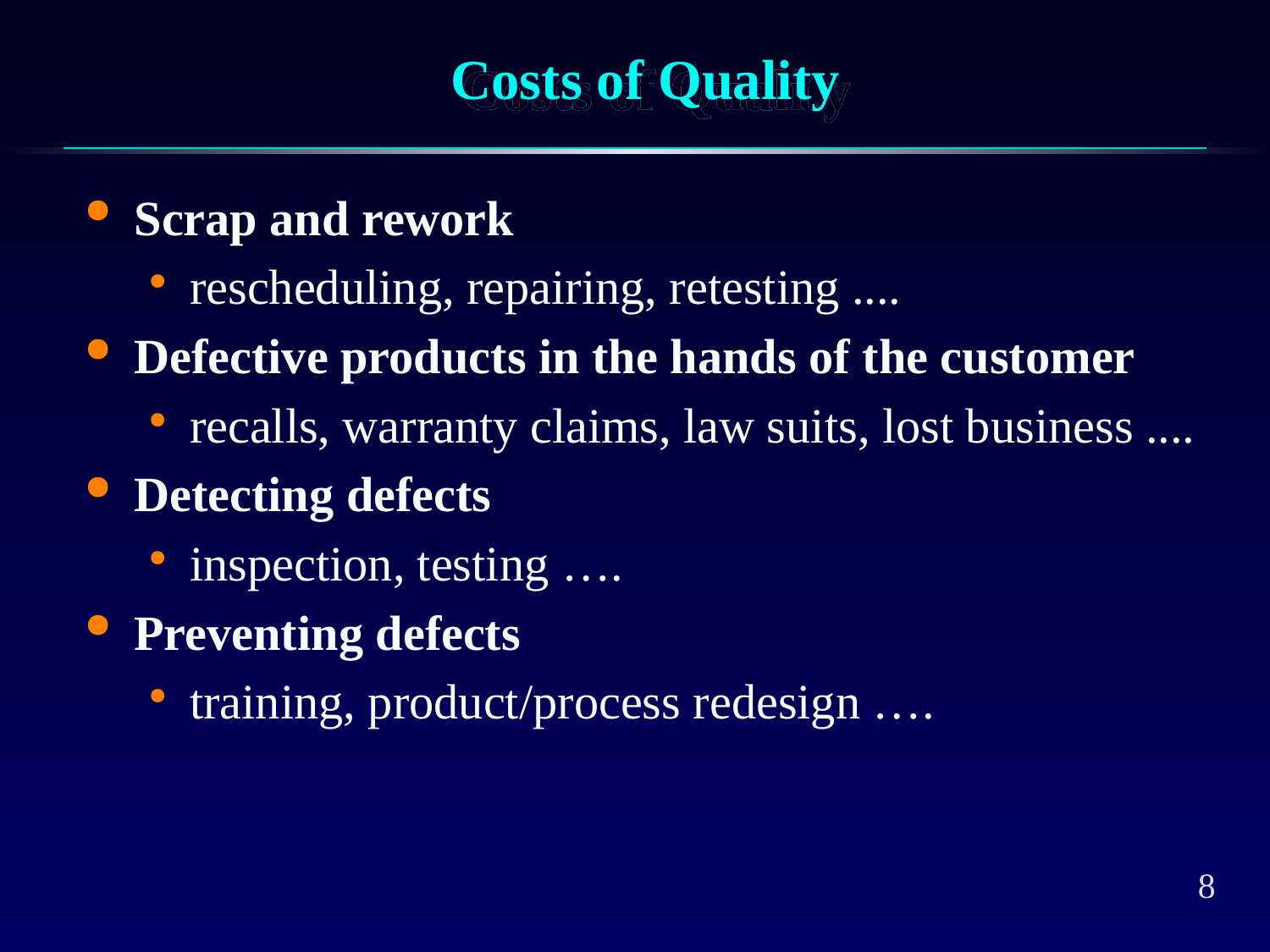

# Costs of Quality
Scrap and rework
rescheduling, repairing, retesting ....
Defective products in the hands of the customer
recalls, warranty claims, law suits, lost business ....
Detecting defects
inspection, testing ….
Preventing defects
training, product/process redesign ….